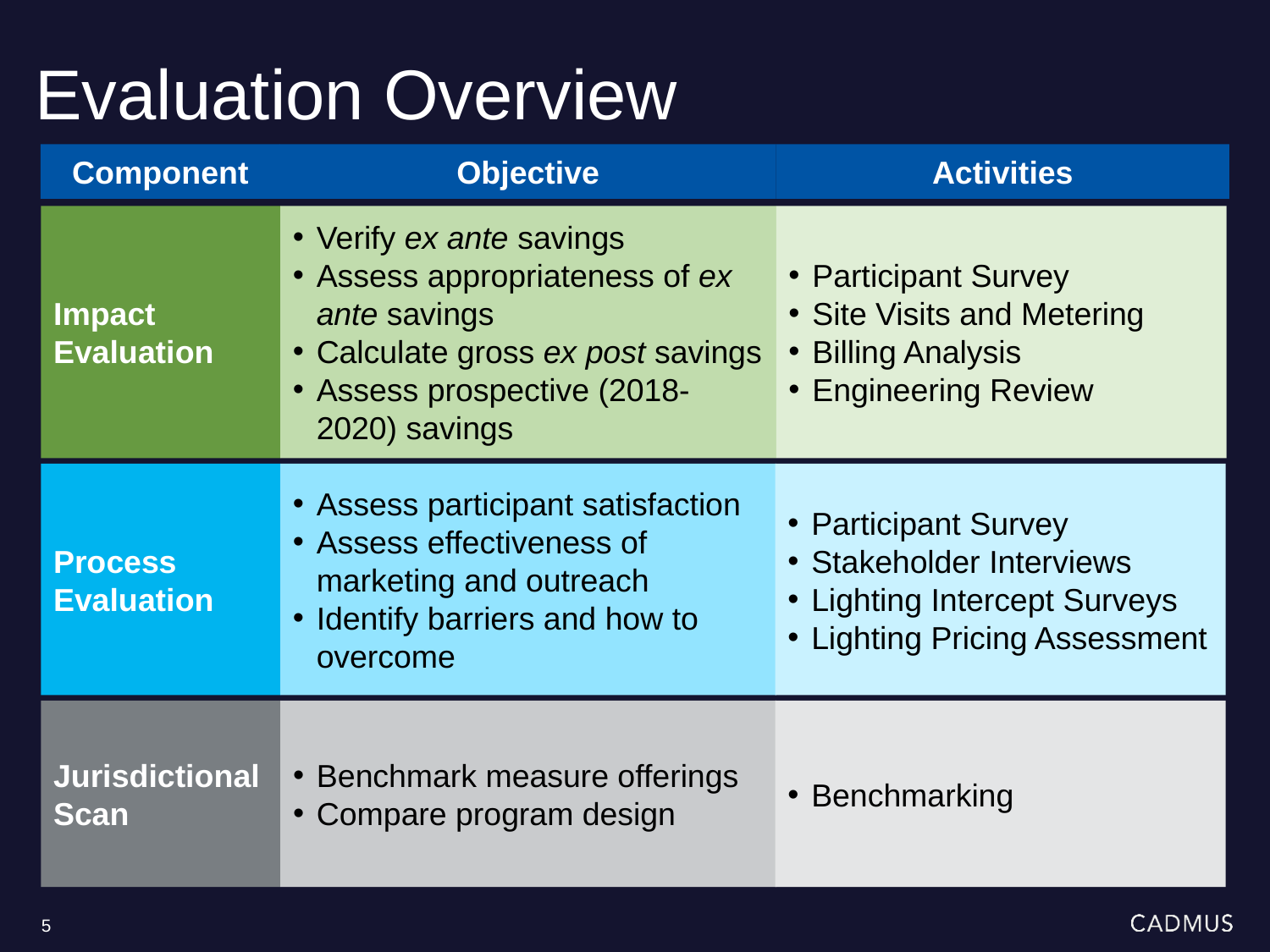

# Evaluation Overview
Component
Objective
Activities
Participant Survey
Site Visits and Metering
Billing Analysis
Engineering Review
Impact Evaluation
Verify ex ante savings
Assess appropriateness of ex ante savings
Calculate gross ex post savings
Assess prospective (2018-2020) savings
Process Evaluation
Assess participant satisfaction
Assess effectiveness of marketing and outreach
Identify barriers and how to overcome
Participant Survey
Stakeholder Interviews
Lighting Intercept Surveys
Lighting Pricing Assessment
Jurisdictional Scan
Benchmark measure offerings
Compare program design
Benchmarking
5